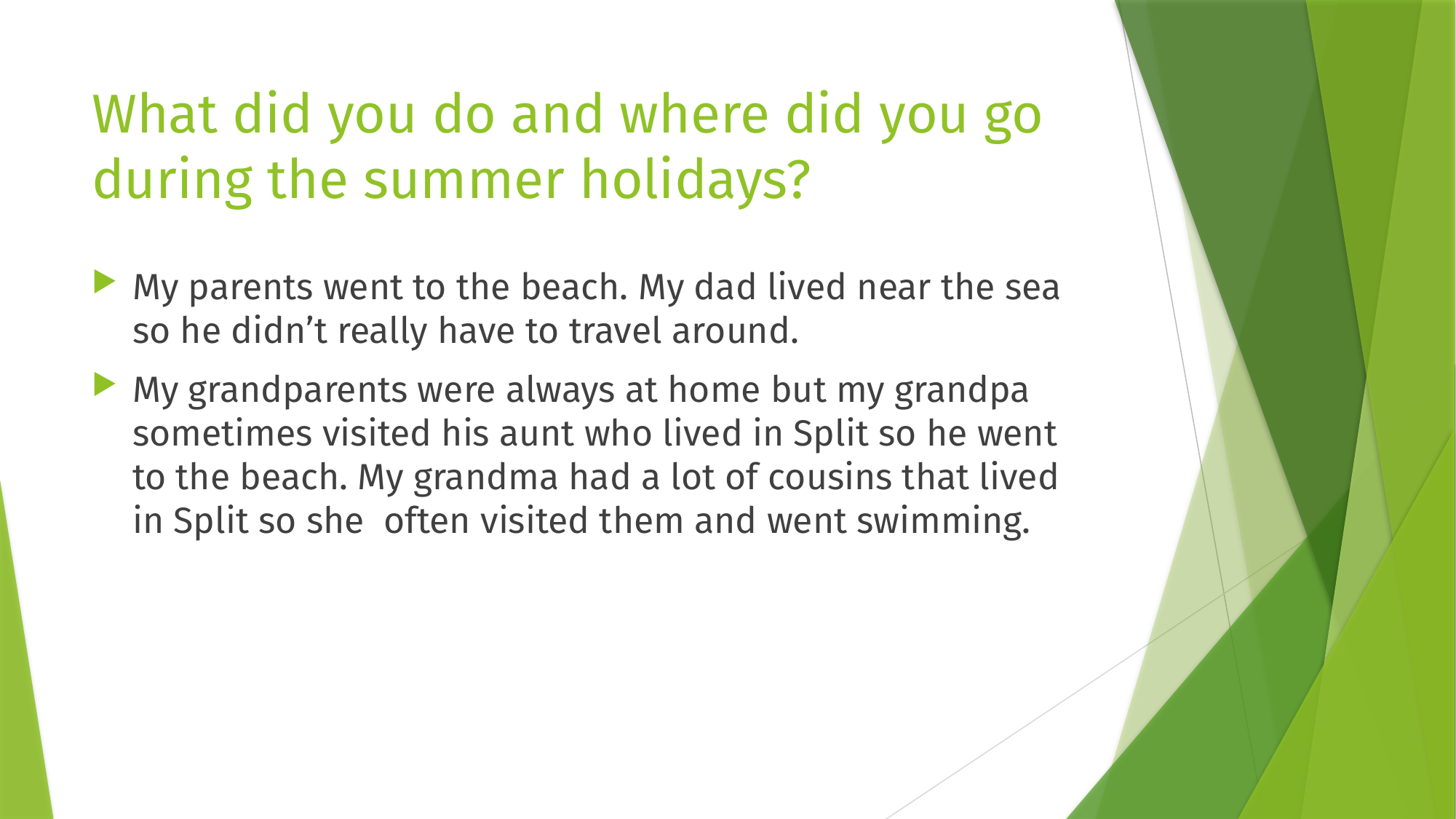

# What did you do and where did you go during the summer holidays?
My parents went to the beach. My dad lived near the sea so he didn’t really have to travel around.
My grandparents were always at home but my grandpa sometimes visited his aunt who lived in Split so he went to the beach. My grandma had a lot of cousins that lived in Split so she  often visited them and went swimming.